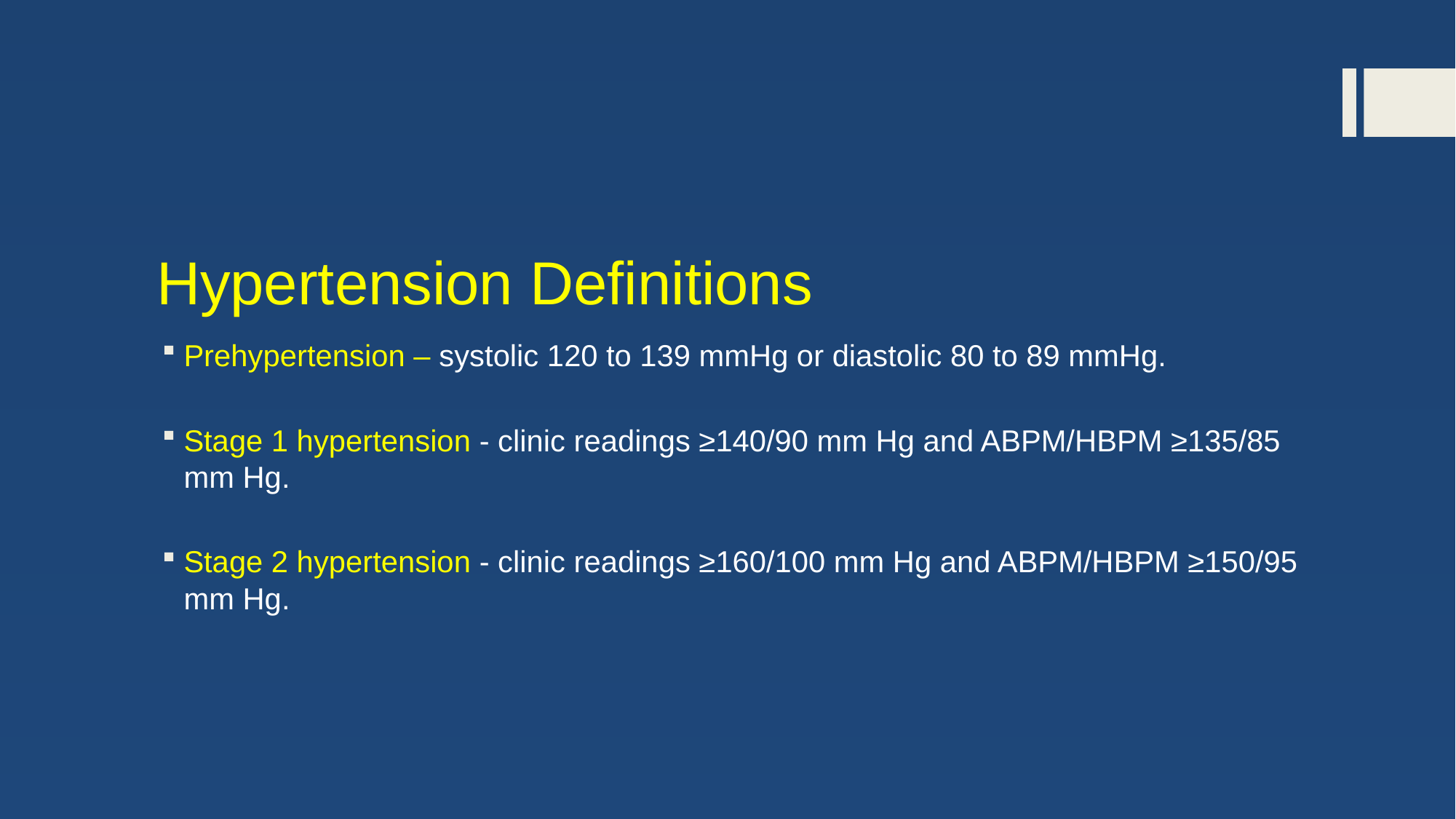

# Hypertension Definitions
Prehypertension – systolic 120 to 139 mmHg or diastolic 80 to 89 mmHg.

Stage 1 hypertension - clinic readings ≥140/90 mm Hg and ABPM/HBPM ≥135/85 mm Hg.

Stage 2 hypertension - clinic readings ≥160/100 mm Hg and ABPM/HBPM ≥150/95 mm Hg.